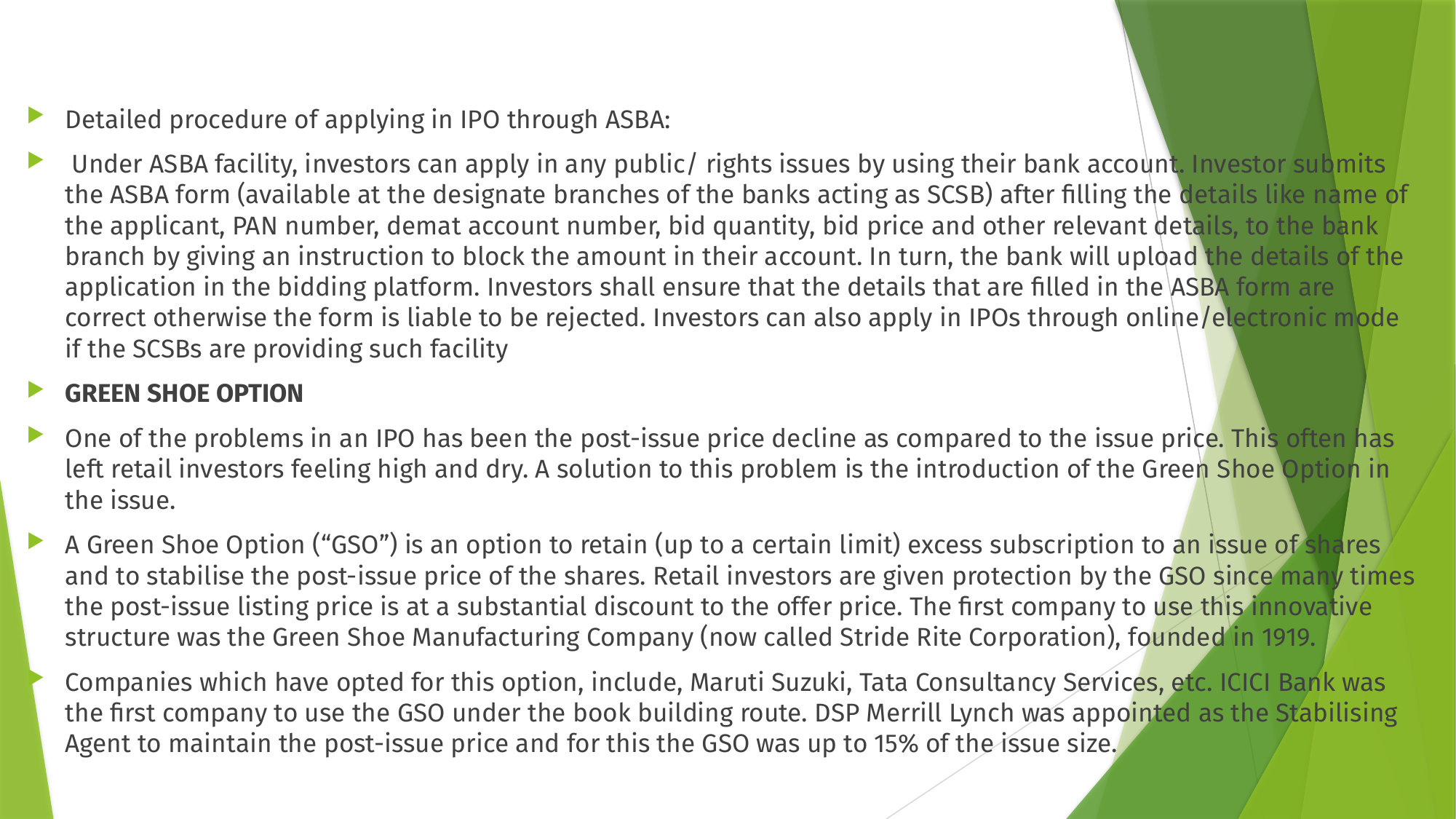

#
Detailed procedure of applying in IPO through ASBA:
 Under ASBA facility, investors can apply in any public/ rights issues by using their bank account. Investor submits the ASBA form (available at the designate branches of the banks acting as SCSB) after filling the details like name of the applicant, PAN number, demat account number, bid quantity, bid price and other relevant details, to the bank branch by giving an instruction to block the amount in their account. In turn, the bank will upload the details of the application in the bidding platform. Investors shall ensure that the details that are filled in the ASBA form are correct otherwise the form is liable to be rejected. Investors can also apply in IPOs through online/electronic mode if the SCSBs are providing such facility
GREEN SHOE OPTION
One of the problems in an IPO has been the post-issue price decline as compared to the issue price. This often has left retail investors feeling high and dry. A solution to this problem is the introduction of the Green Shoe Option in the issue.
A Green Shoe Option (“GSO”) is an option to retain (up to a certain limit) excess subscription to an issue of shares and to stabilise the post-issue price of the shares. Retail investors are given protection by the GSO since many times the post-issue listing price is at a substantial discount to the offer price. The first company to use this innovative structure was the Green Shoe Manufacturing Company (now called Stride Rite Corporation), founded in 1919.
Companies which have opted for this option, include, Maruti Suzuki, Tata Consultancy Services, etc. ICICI Bank was the first company to use the GSO under the book building route. DSP Merrill Lynch was appointed as the Stabilising Agent to maintain the post-issue price and for this the GSO was up to 15% of the issue size.